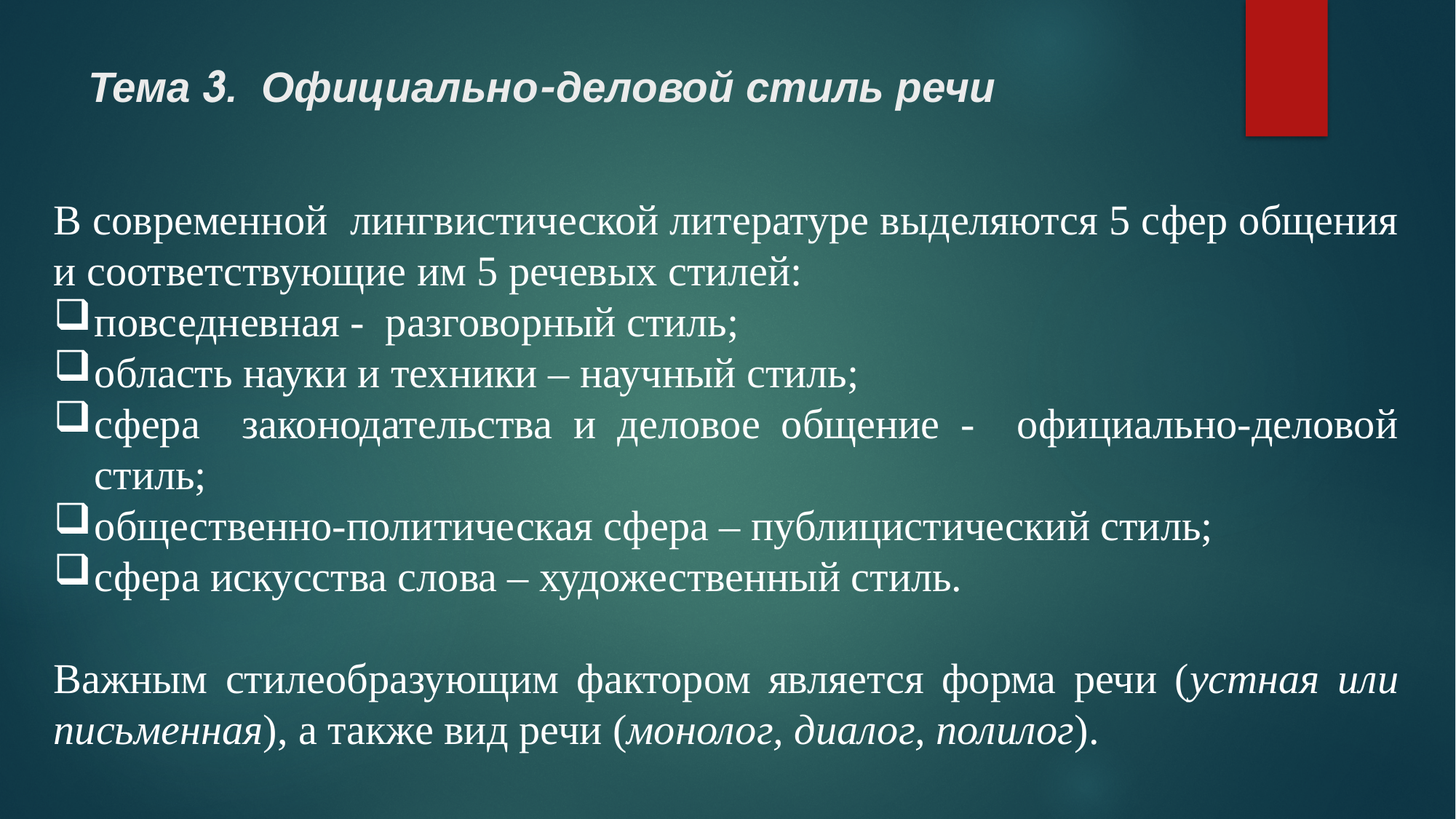

# Тема 3.  Официально-деловой стиль речи
В современной  лингвистической литературе выделяются 5 сфер общения и соответствующие им 5 речевых стилей:
повседневная -  разговорный стиль;
область науки и техники – научный стиль;
сфера  законодательства и деловое общение -  официально-деловой стиль;
общественно-политическая сфера – публицистический стиль;
сфера искусства слова – художественный стиль.

Важным стилеобразующим фактором является форма речи (устная или письменная), а также вид речи (монолог, диалог, полилог).